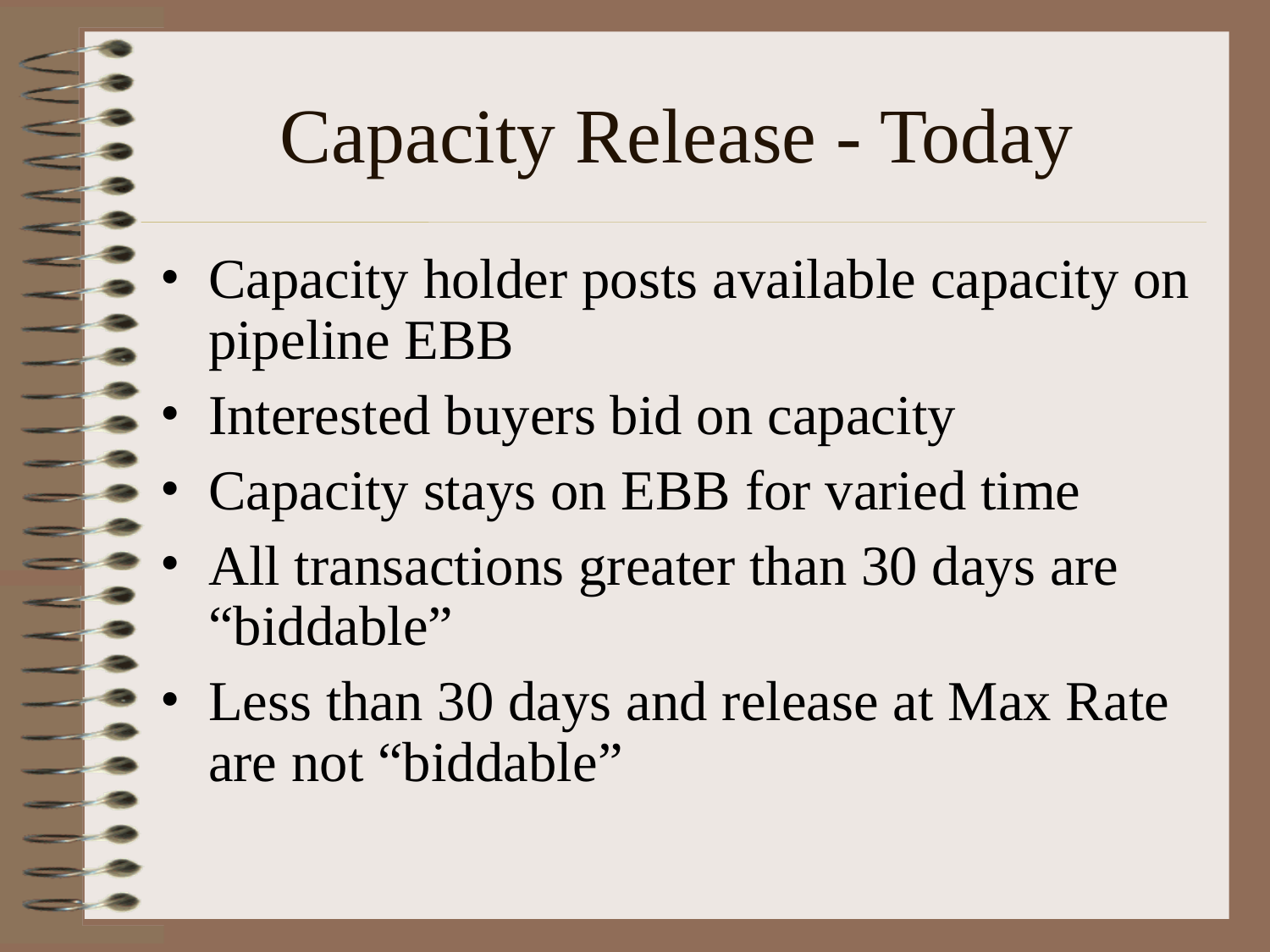

# Capacity Release - Today
Capacity holder posts available capacity on pipeline EBB
Interested buyers bid on capacity
Capacity stays on EBB for varied time
All transactions greater than 30 days are “biddable”
Less than 30 days and release at Max Rate are not “biddable”